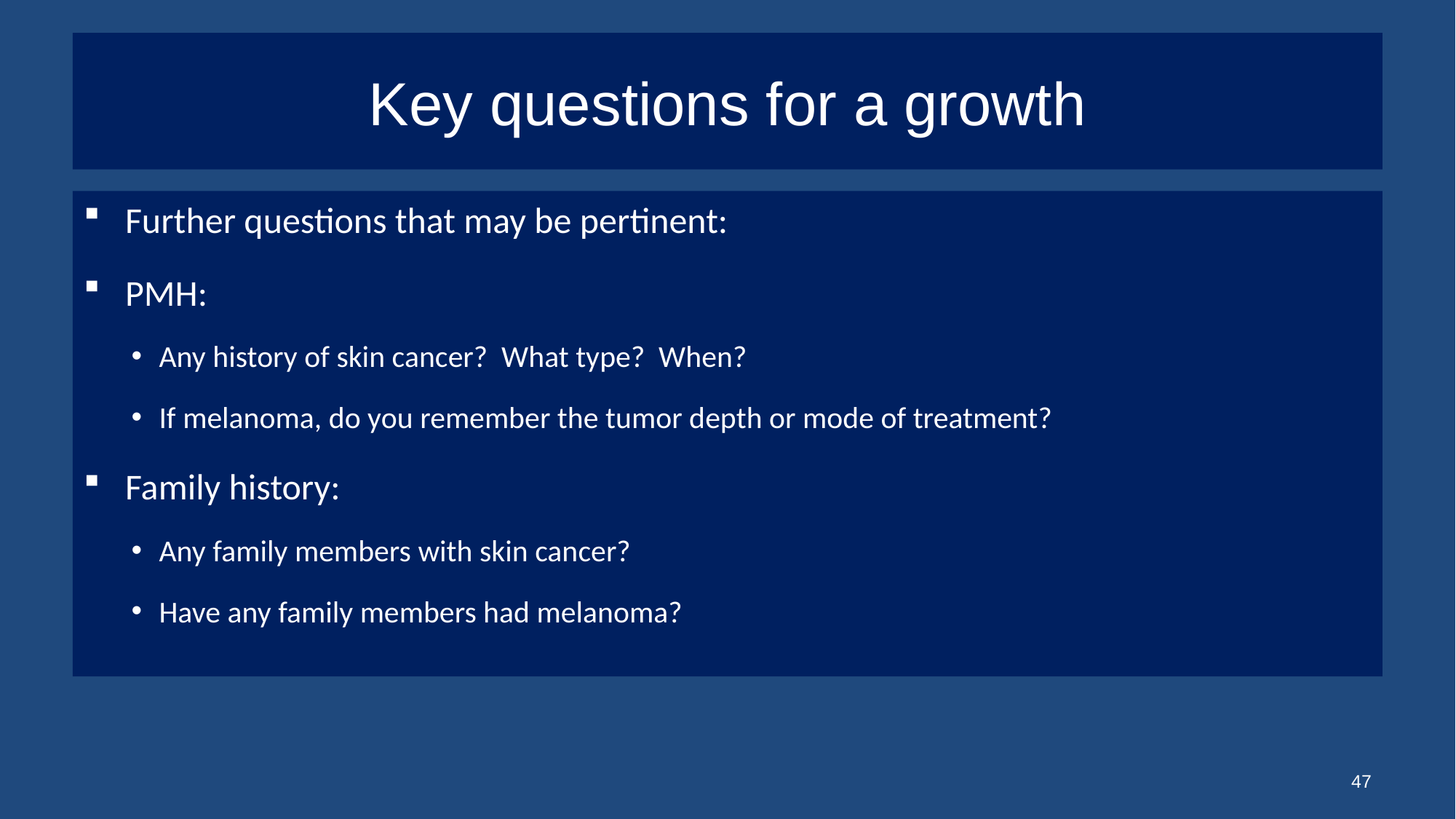

# Key questions for a growth
Further questions that may be pertinent:
PMH:
Any history of skin cancer?  What type?  When?
If melanoma, do you remember the tumor depth or mode of treatment?
Family history:
Any family members with skin cancer?
Have any family members had melanoma?

47